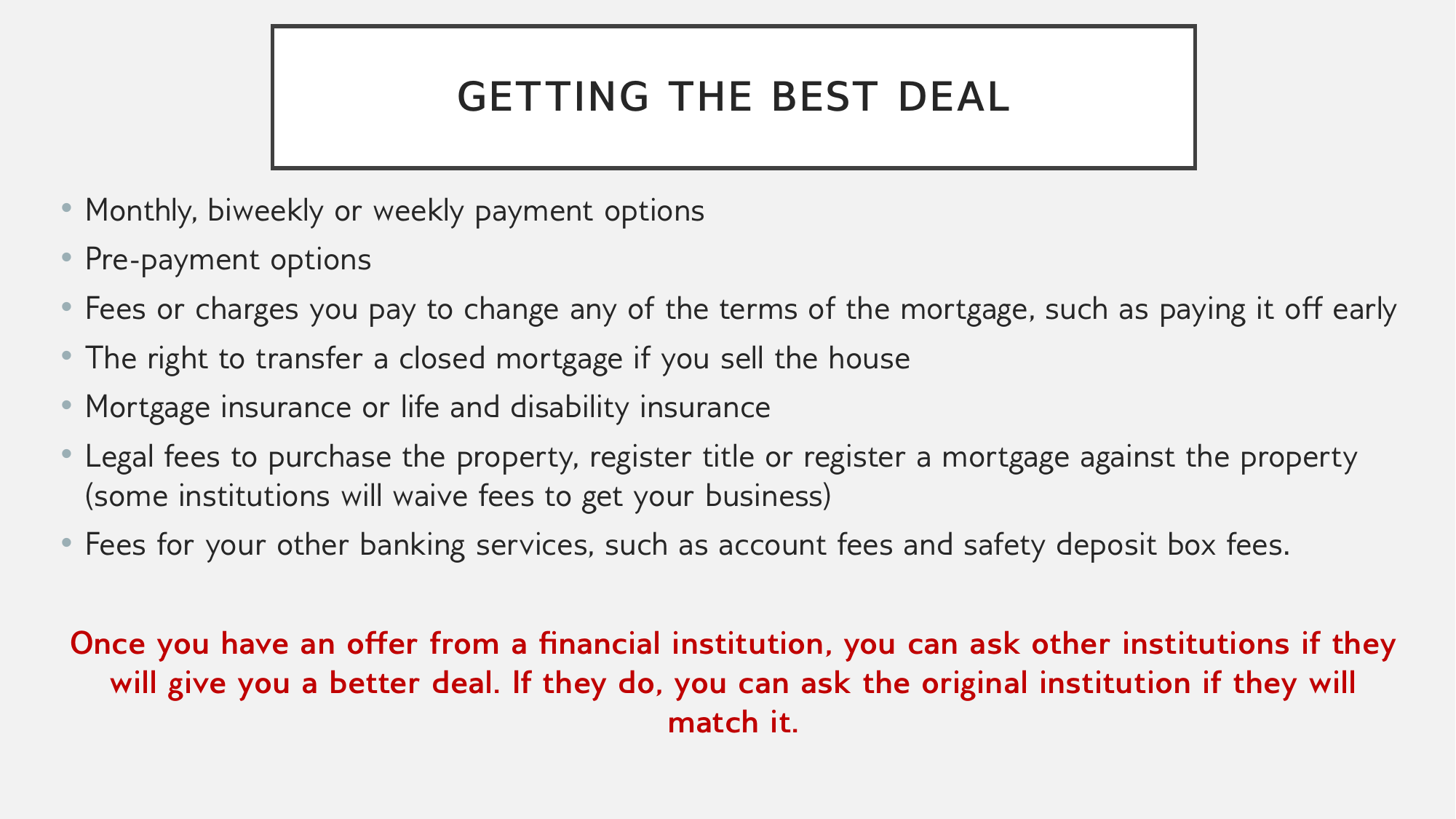

# GETTING THE BEST DEAL
Monthly, biweekly or weekly payment options
Pre-payment options
Fees or charges you pay to change any of the terms of the mortgage, such as paying it off early
The right to transfer a closed mortgage if you sell the house
Mortgage insurance or life and disability insurance
Legal fees to purchase the property, register title or register a mortgage against the property (some institutions will waive fees to get your business)
Fees for your other banking services, such as account fees and safety deposit box fees.

Once you have an offer from a financial institution, you can ask other institutions if they will give you a better deal. If they do, you can ask the original institution if they will match it.